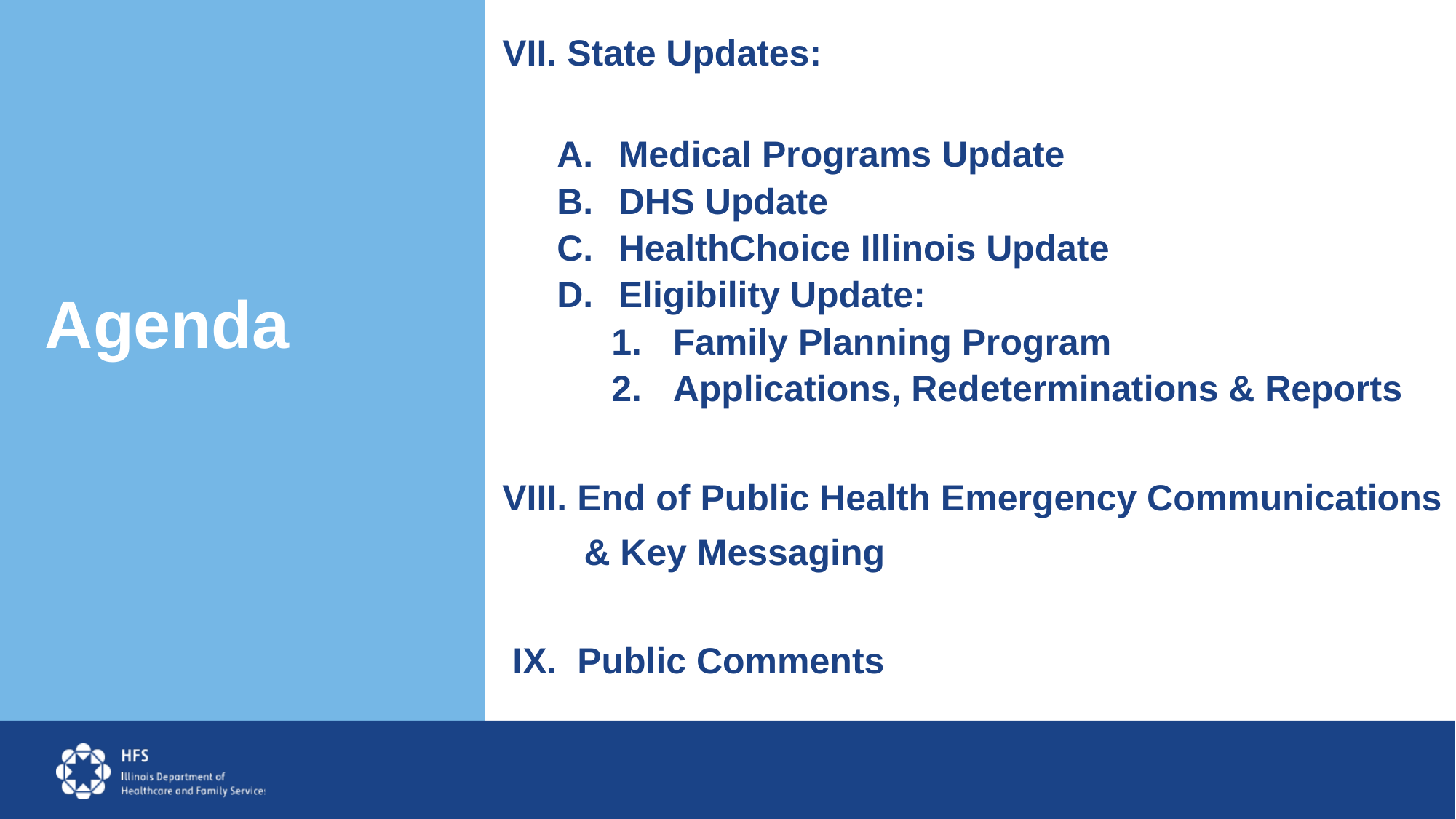

VII. State Updates:

Medical Programs Update
DHS Update
HealthChoice Illinois Update
Eligibility Update:
Family Planning Program
Applications, Redeterminations & Reports

VIII. End of Public Health Emergency Communications
        & Key Messaging

 IX.  Public Comments

# Agenda